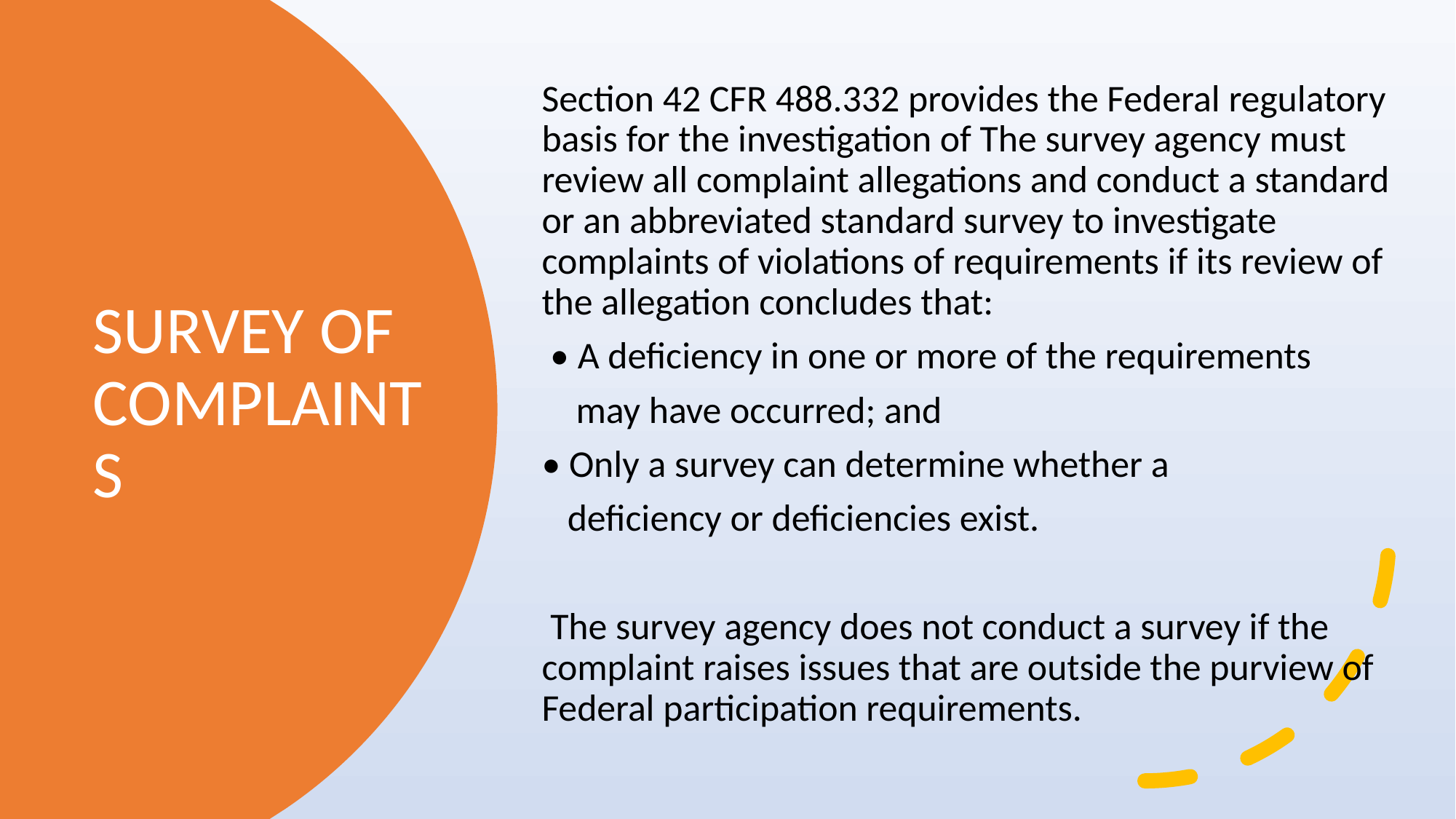

Section 42 CFR 488.332 provides the Federal regulatory basis for the investigation of The survey agency must review all complaint allegations and conduct a standard or an abbreviated standard survey to investigate complaints of violations of requirements if its review of the allegation concludes that:
 • A deficiency in one or more of the requirements
    may have occurred; and
• Only a survey can determine whether a
   deficiency or deficiencies exist.

 The survey agency does not conduct a survey if the complaint raises issues that are outside the purview of Federal participation requirements.
# SURVEY OF COMPLAINTS